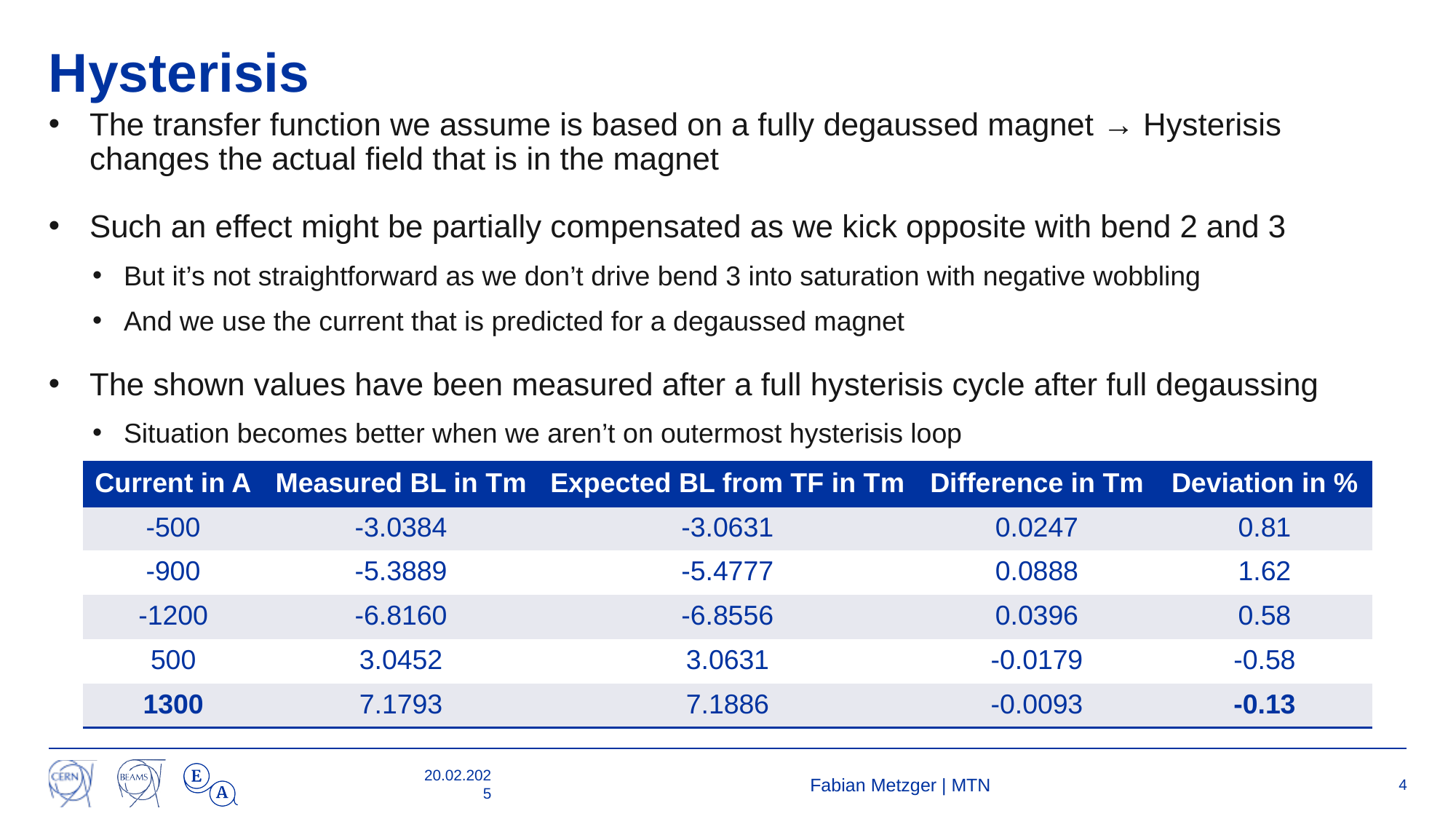

# Hysterisis
The transfer function we assume is based on a fully degaussed magnet → Hysterisis changes the actual field that is in the magnet
Such an effect might be partially compensated as we kick opposite with bend 2 and 3
But it’s not straightforward as we don’t drive bend 3 into saturation with negative wobbling
And we use the current that is predicted for a degaussed magnet
The shown values have been measured after a full hysterisis cycle after full degaussing
Situation becomes better when we aren’t on outermost hysterisis loop
| Current in A | Measured BL in Tm | Expected BL from TF in Tm | Difference in Tm | Deviation in % |
| --- | --- | --- | --- | --- |
| -500 | -3.0384 | -3.0631 | 0.0247 | 0.81 |
| -900 | -5.3889 | -5.4777 | 0.0888 | 1.62 |
| -1200 | -6.8160 | -6.8556 | 0.0396 | 0.58 |
| 500 | 3.0452 | 3.0631 | -0.0179 | -0.58 |
| 1300 | 7.1793 | 7.1886 | -0.0093 | -0.13 |
20.02.2025
Fabian Metzger | MTN
4